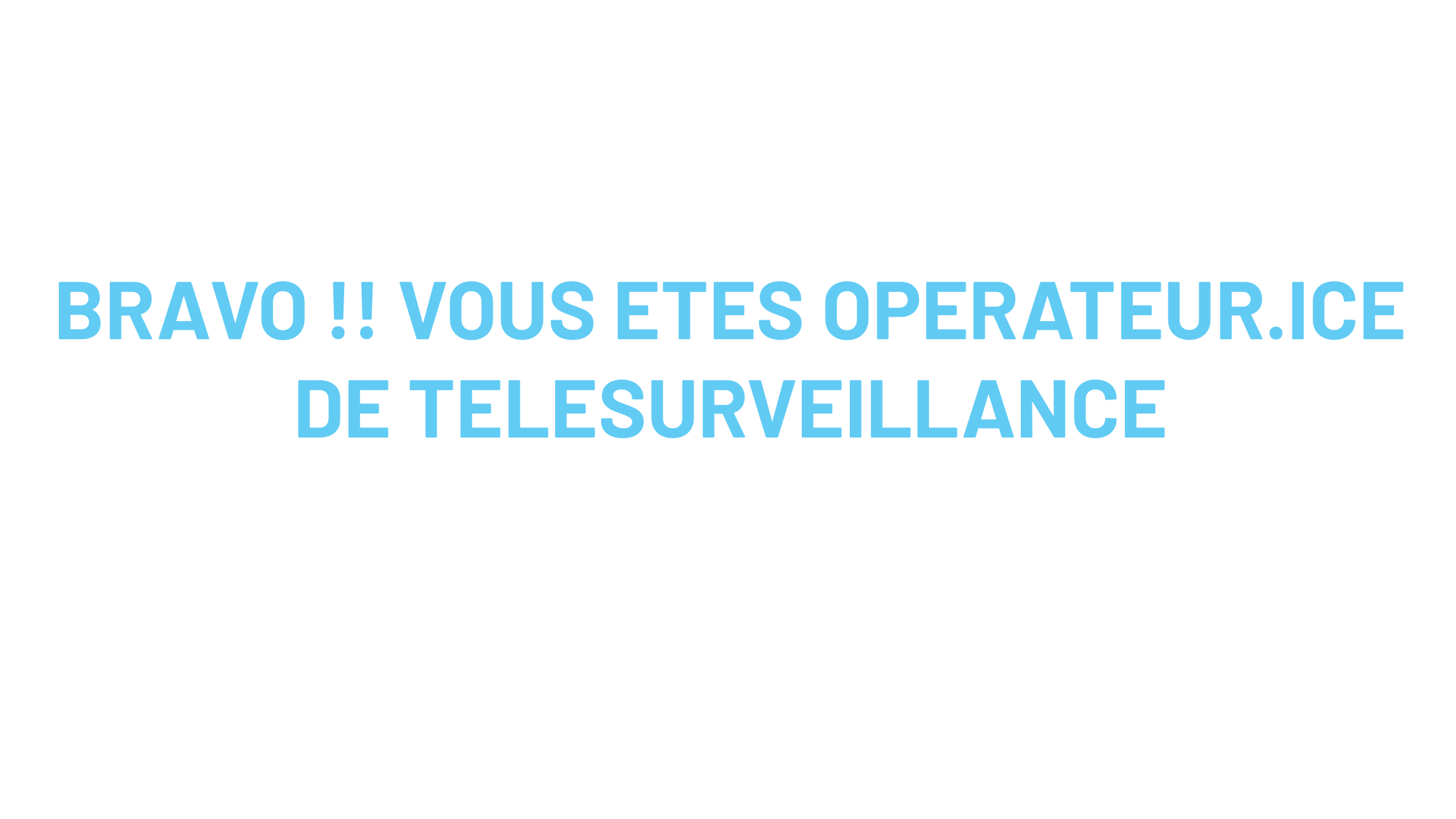

BRAVO !! VOUS ETES OPERATEUR.ICE
DE TELESURVEILLANCE